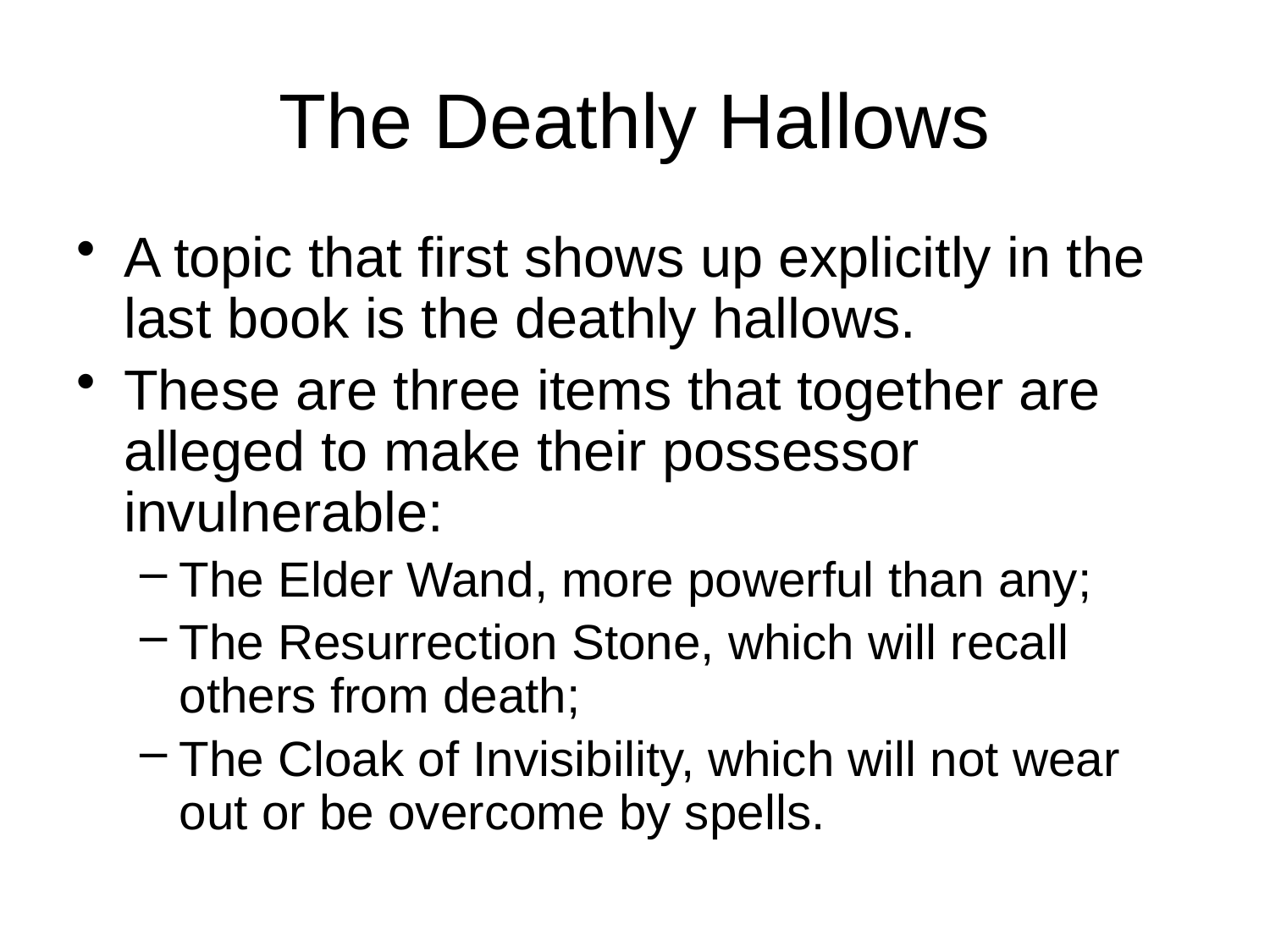

# The Deathly Hallows
A topic that first shows up explicitly in the last book is the deathly hallows.
These are three items that together are alleged to make their possessor invulnerable:
The Elder Wand, more powerful than any;
The Resurrection Stone, which will recall others from death;
The Cloak of Invisibility, which will not wear out or be overcome by spells.